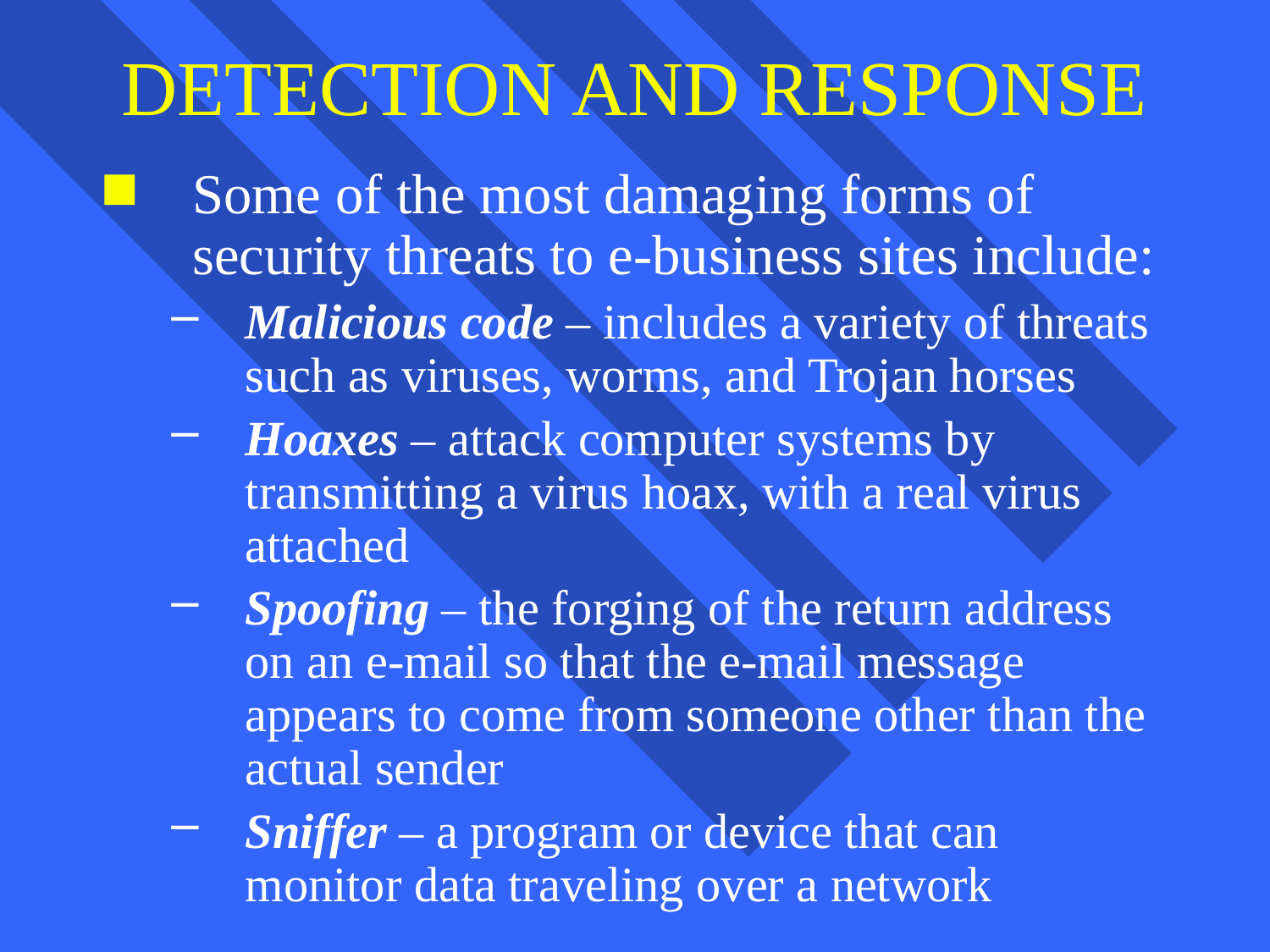

# DETECTION AND RESPONSE
Some of the most damaging forms of security threats to e-business sites include:
Malicious code – includes a variety of threats such as viruses, worms, and Trojan horses
Hoaxes – attack computer systems by transmitting a virus hoax, with a real virus attached
Spoofing – the forging of the return address on an e-mail so that the e-mail message appears to come from someone other than the actual sender
Sniffer – a program or device that can monitor data traveling over a network